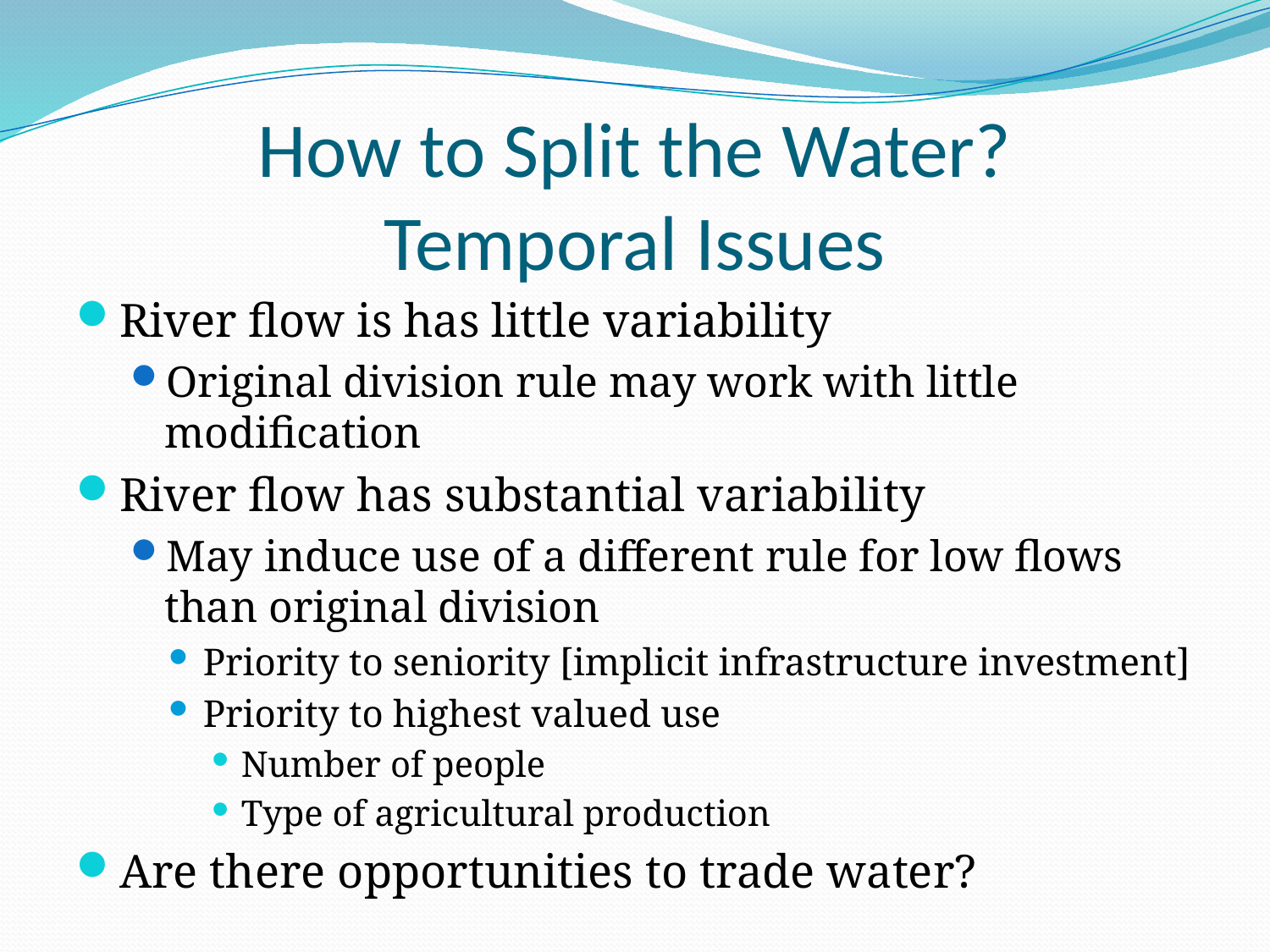

# How to Split the Water? Temporal Issues
River flow is has little variability
Original division rule may work with little modification
River flow has substantial variability
May induce use of a different rule for low flows than original division
Priority to seniority [implicit infrastructure investment]
Priority to highest valued use
Number of people
Type of agricultural production
Are there opportunities to trade water?